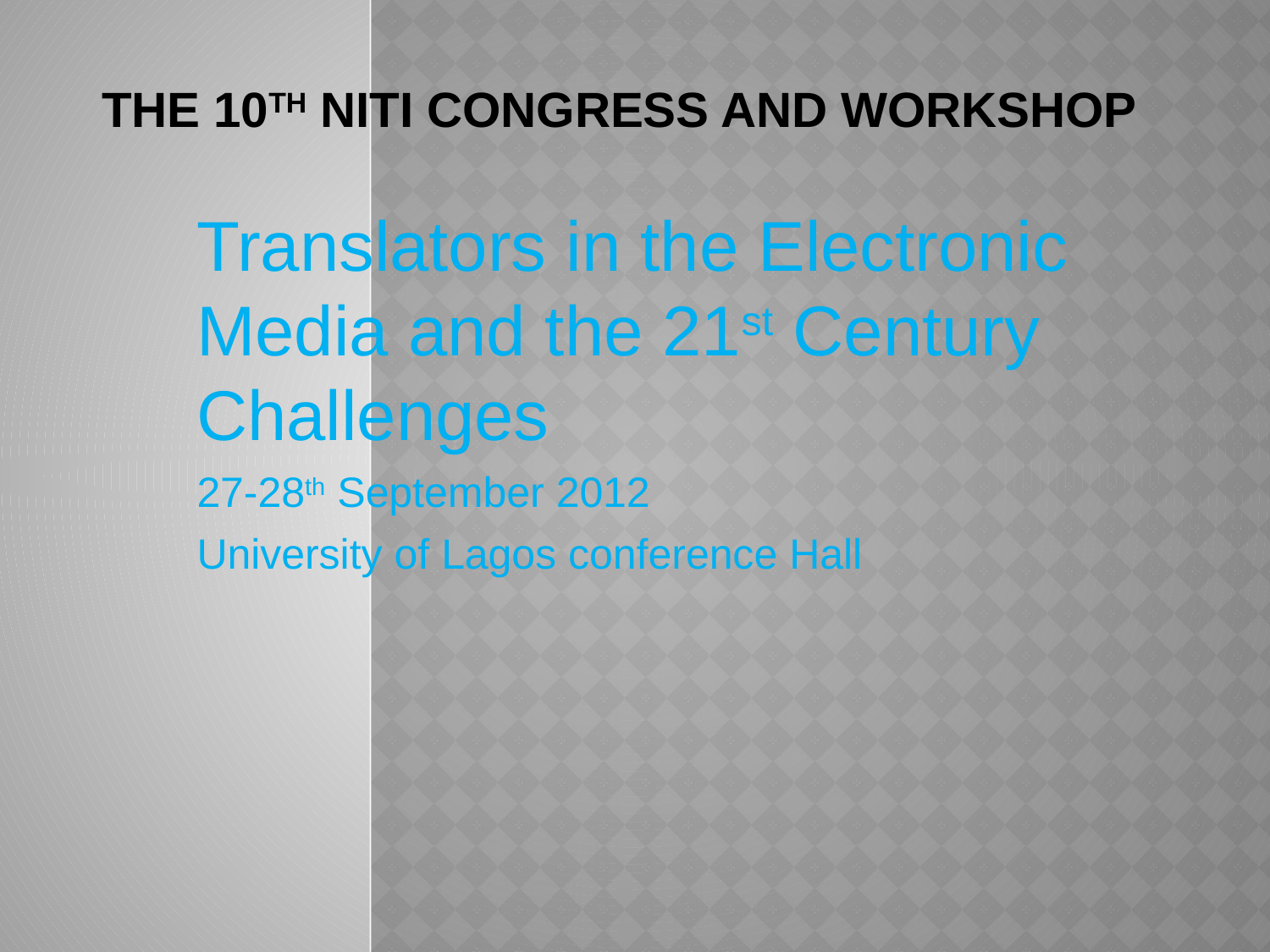

# The 10th niti congress and workshop
Translators in the Electronic Media and the 21st Century Challenges
27-28th September 2012
University of Lagos conference Hall